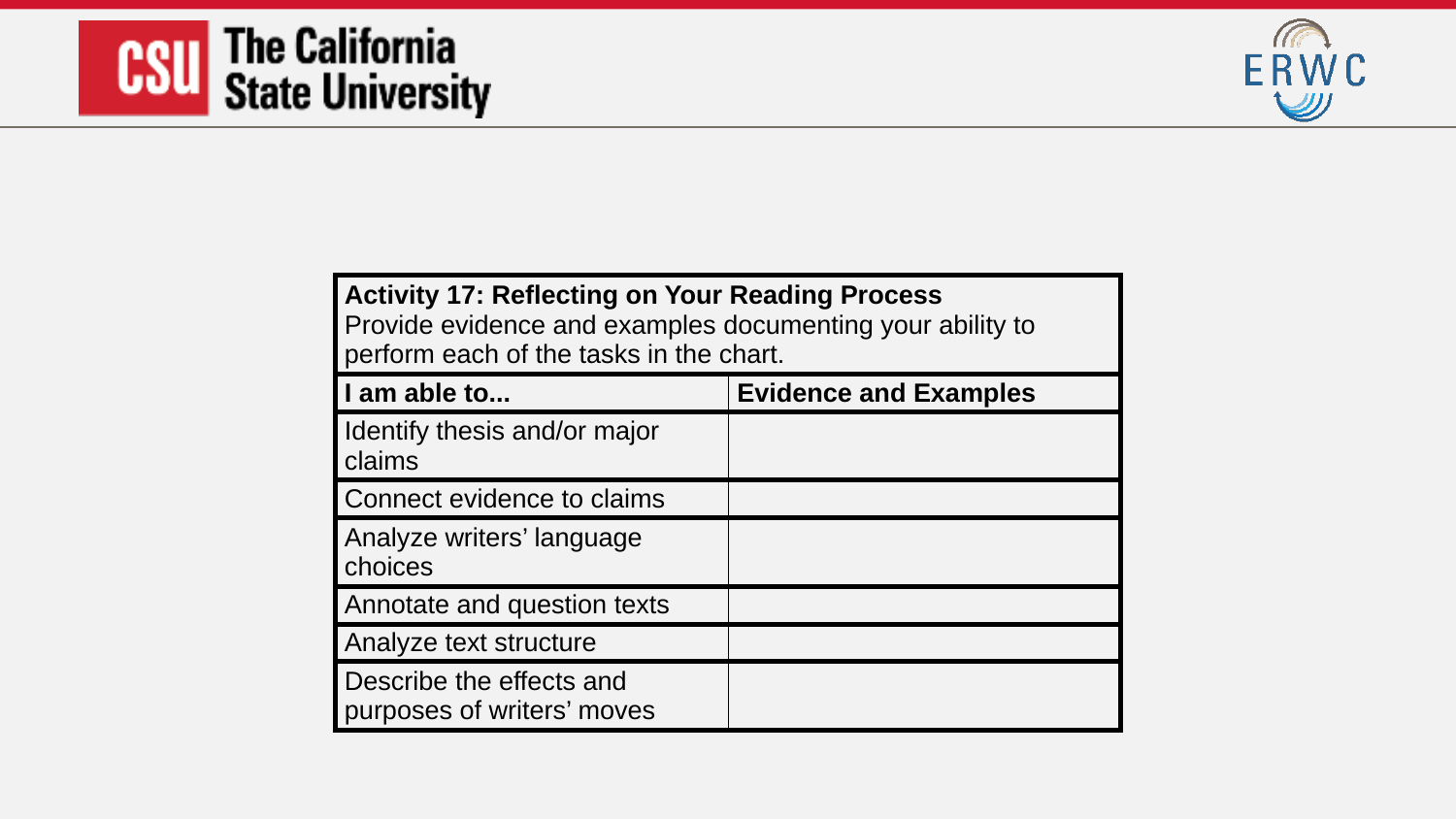

| Activity 17: Reflecting on Your Reading Process  Provide evidence and examples documenting your ability to perform each of the tasks in the chart. |  |
| --- | --- |
| I am able to... | Evidence and Examples |
| Identify thesis and/or major claims |  |
| Connect evidence to claims |  |
| Analyze writers’ language choices |  |
| Annotate and question texts |  |
| Analyze text structure |  |
| Describe the effects and purposes of writers’ moves |  |